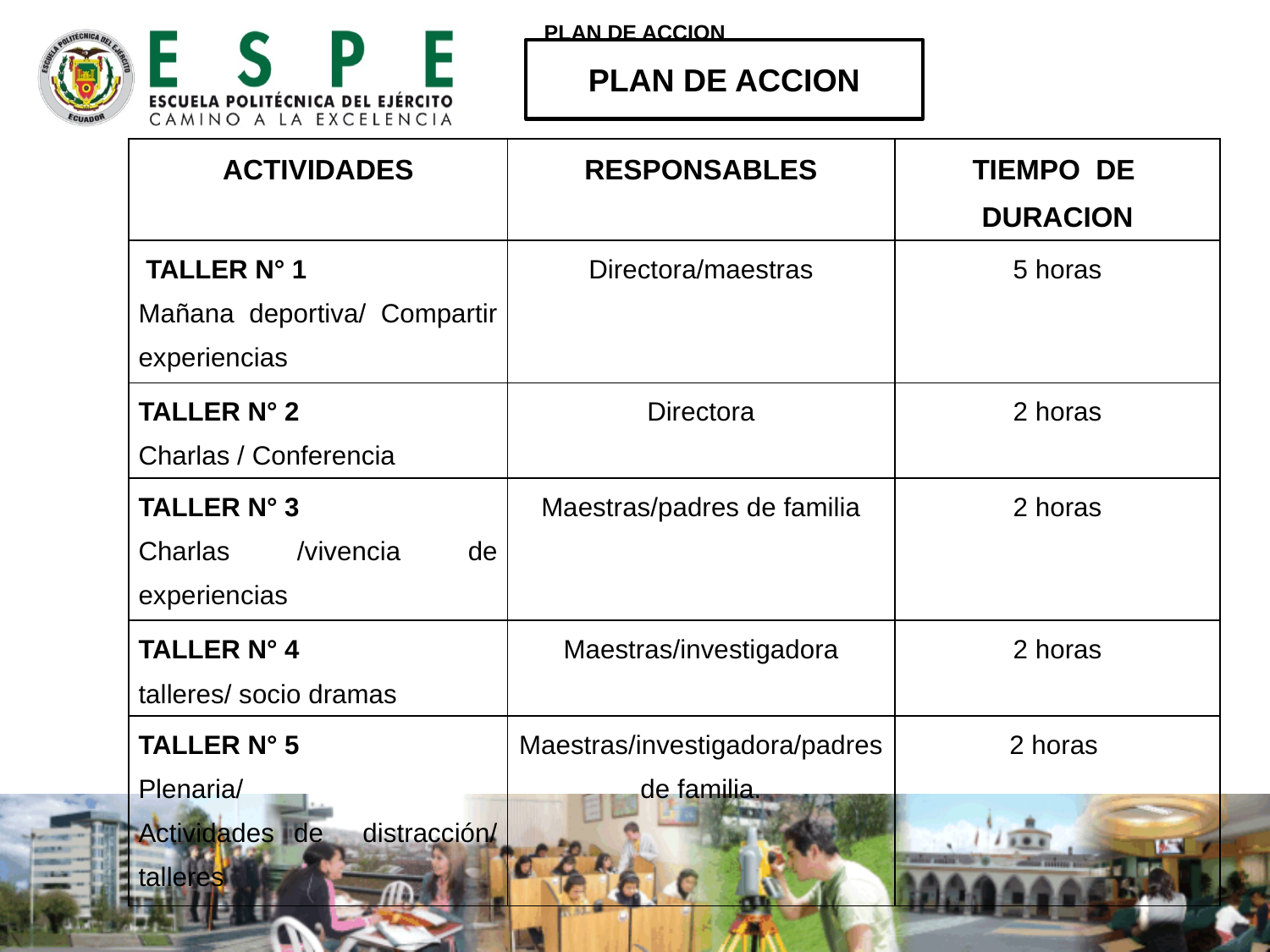

PLAN DE ACCION
PLAN DE ACCION
| ACTIVIDADES | RESPONSABLES | TIEMPO DE DURACION |
| --- | --- | --- |
| TALLER N° 1 Mañana deportiva/ Compartir experiencias | Directora/maestras | 5 horas |
| TALLER N° 2 Charlas / Conferencia | Directora | 2 horas |
| TALLER N° 3 Charlas /vivencia de experiencias | Maestras/padres de familia | 2 horas |
| TALLER N° 4 talleres/ socio dramas | Maestras/investigadora | 2 horas |
| TALLER N° 5 Plenaria/ Actividades de distracción/ talleres | Maestras/investigadora/padres de familia. | 2 horas |